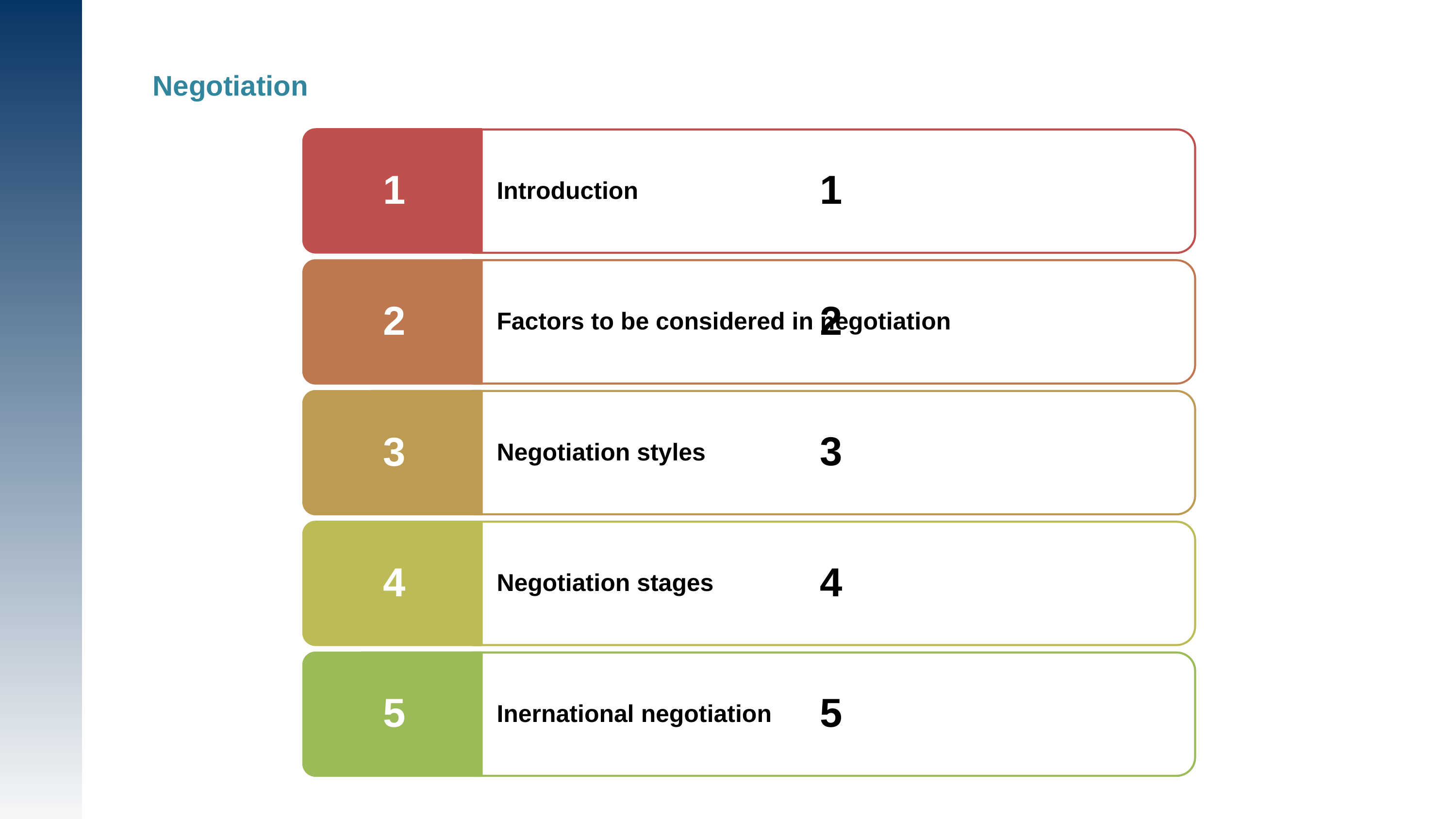

Negotiation
1
Introduction
1
2
Factors to be considered in negotiation
2
3
Negotiation styles
3
4
Negotiation stages
4
5
Inernational negotiation
5